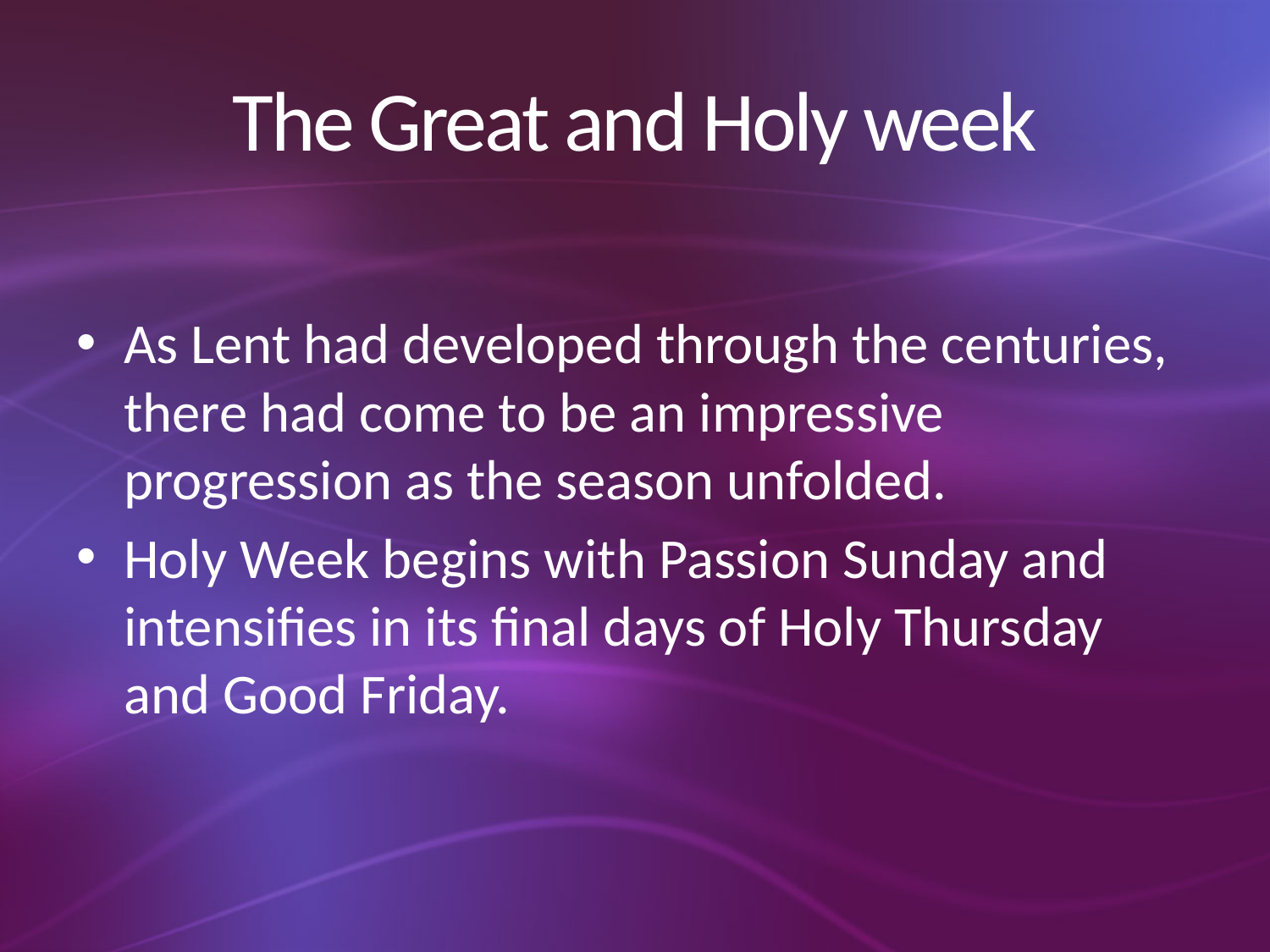

# The Great and Holy week

As Lent had developed through the centuries, there had come to be an impressive progression as the season unfolded.
Holy Week begins with Passion Sunday and intensifies in its final days of Holy Thursday and Good Friday.